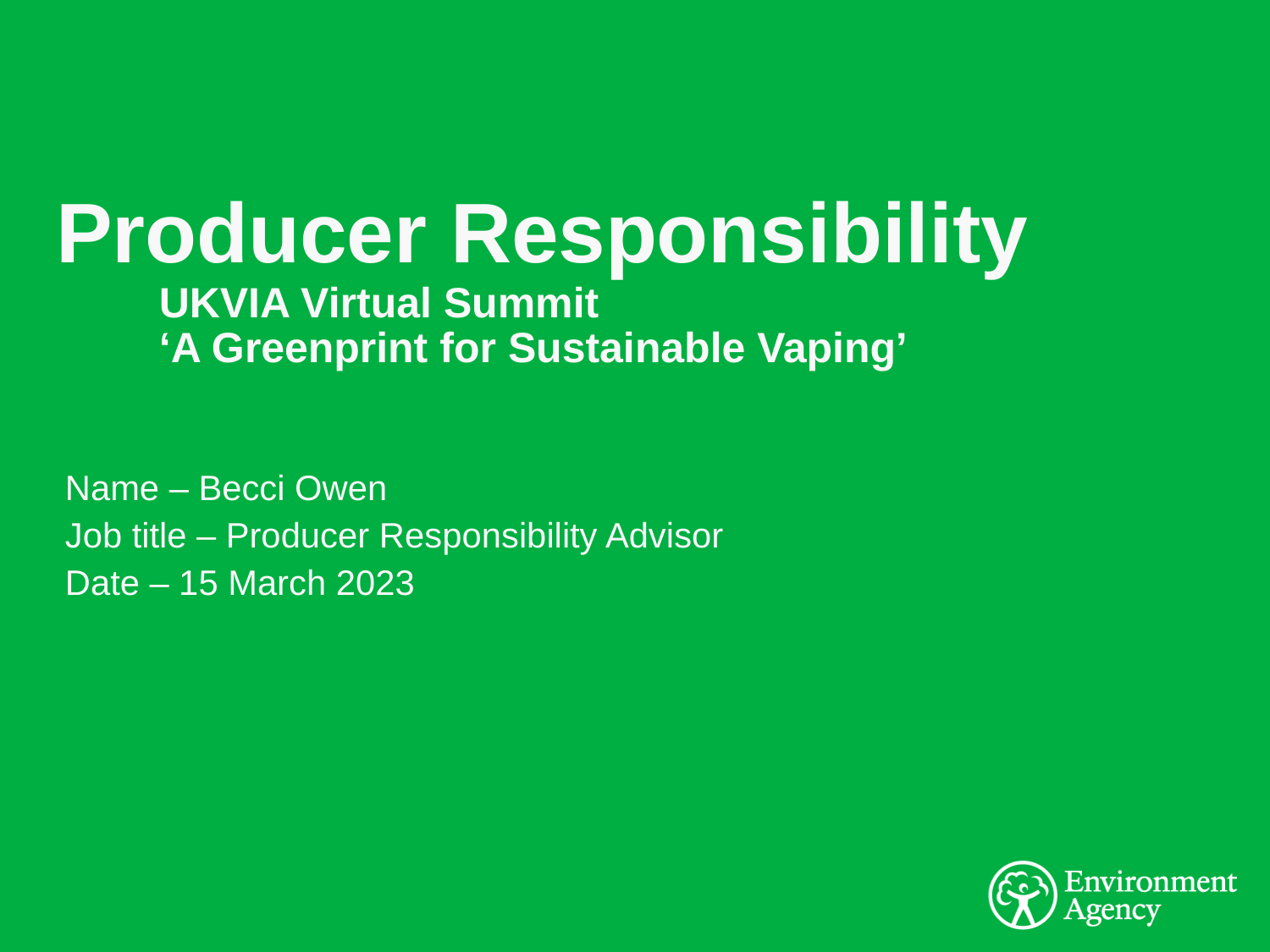

# Producer Responsibility UKVIA Virtual Summit ‘A Greenprint for Sustainable Vaping’
Name – Becci Owen
Job title – Producer Responsibility Advisor
Date – 15 March 2023